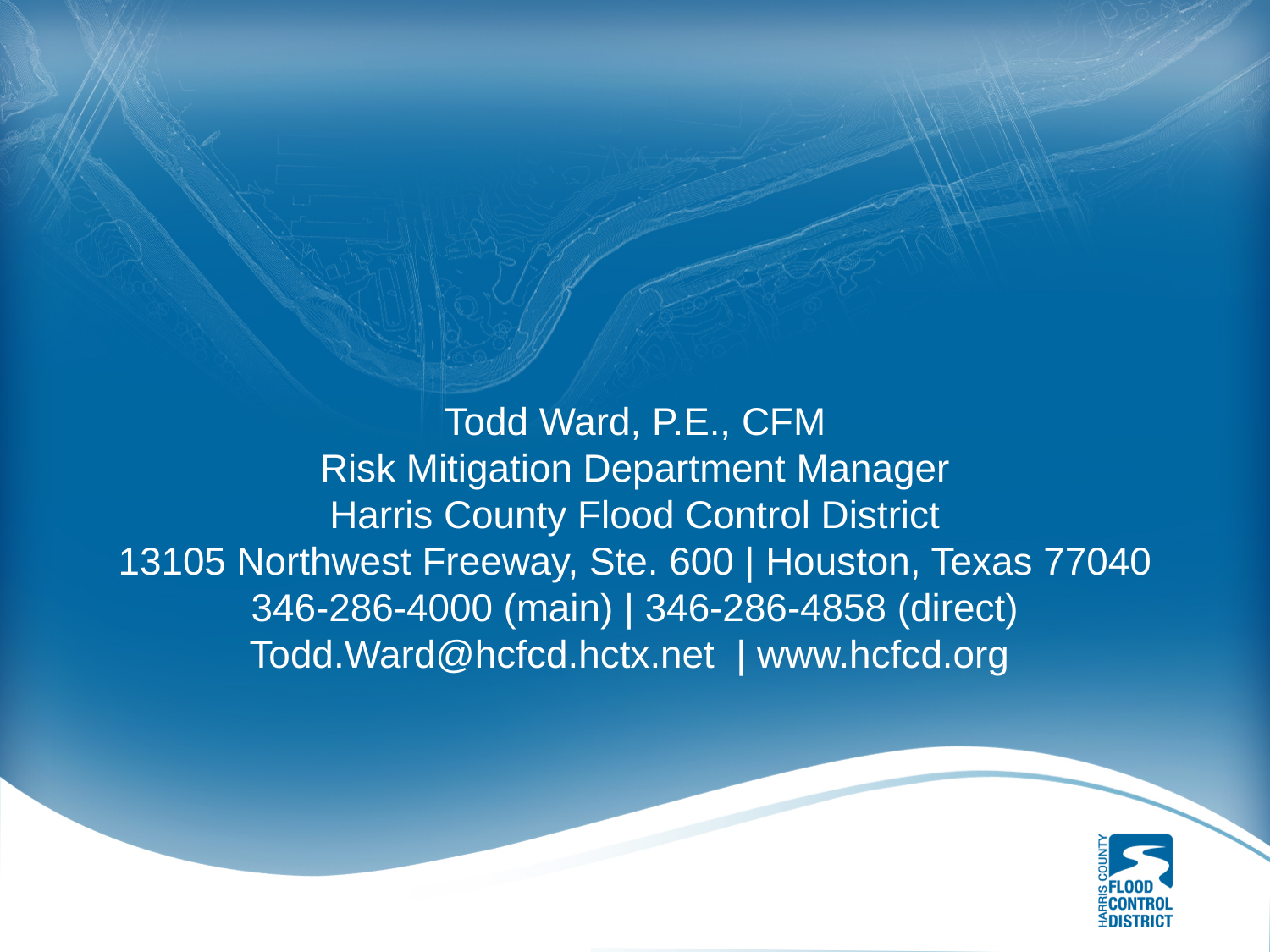

#
Todd Ward, P.E., CFM
Risk Mitigation Department Manager
Harris County Flood Control District
13105 Northwest Freeway, Ste. 600 | Houston, Texas 77040
346-286-4000 (main) | 346-286-4858 (direct)
Todd.Ward@hcfcd.hctx.net  | www.hcfcd.org
18